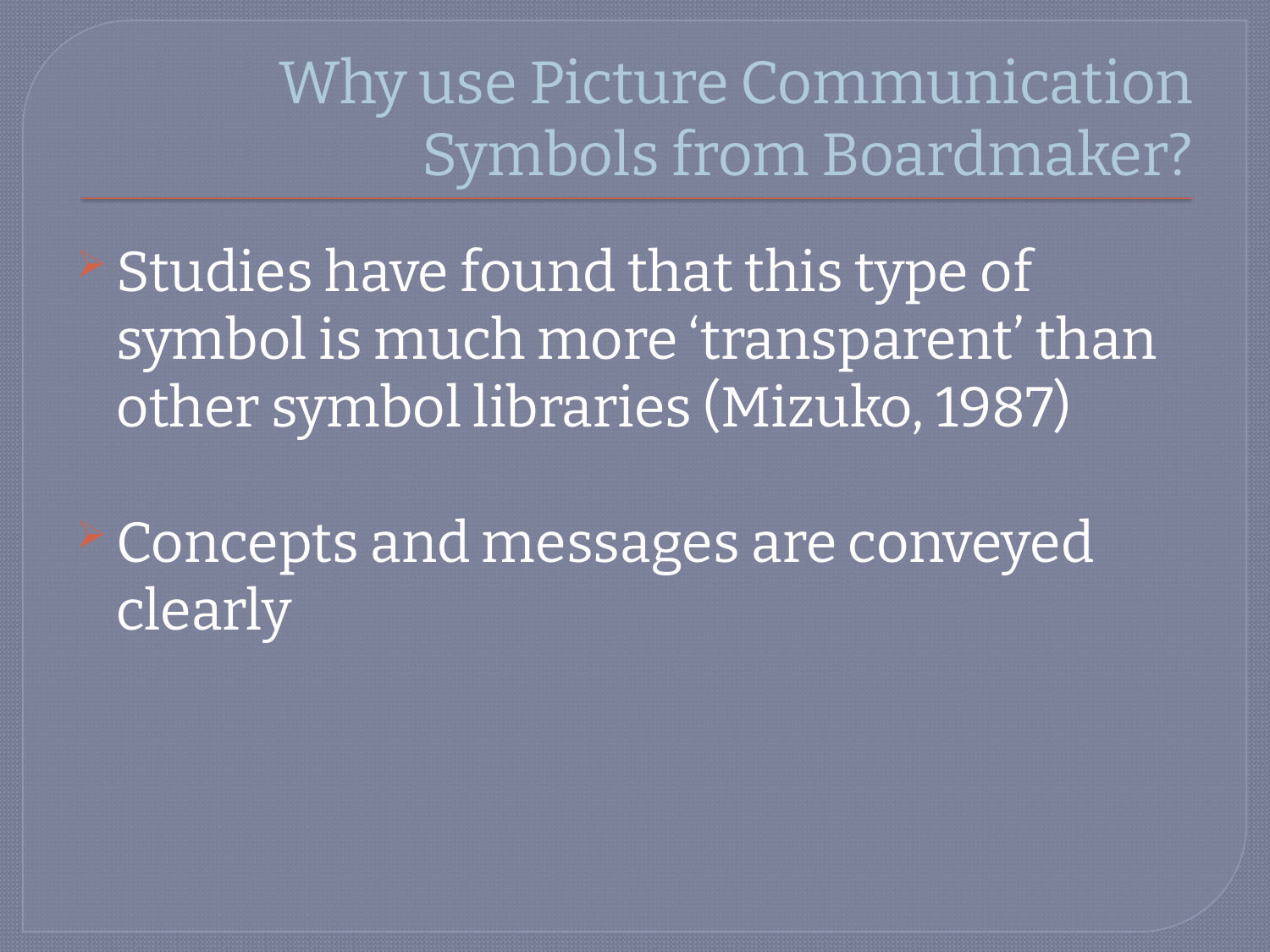

# Why use Picture Communication Symbols from Boardmaker?
Studies have found that this type of symbol is much more ‘transparent’ than other symbol libraries (Mizuko, 1987)

Concepts and messages are conveyed clearly